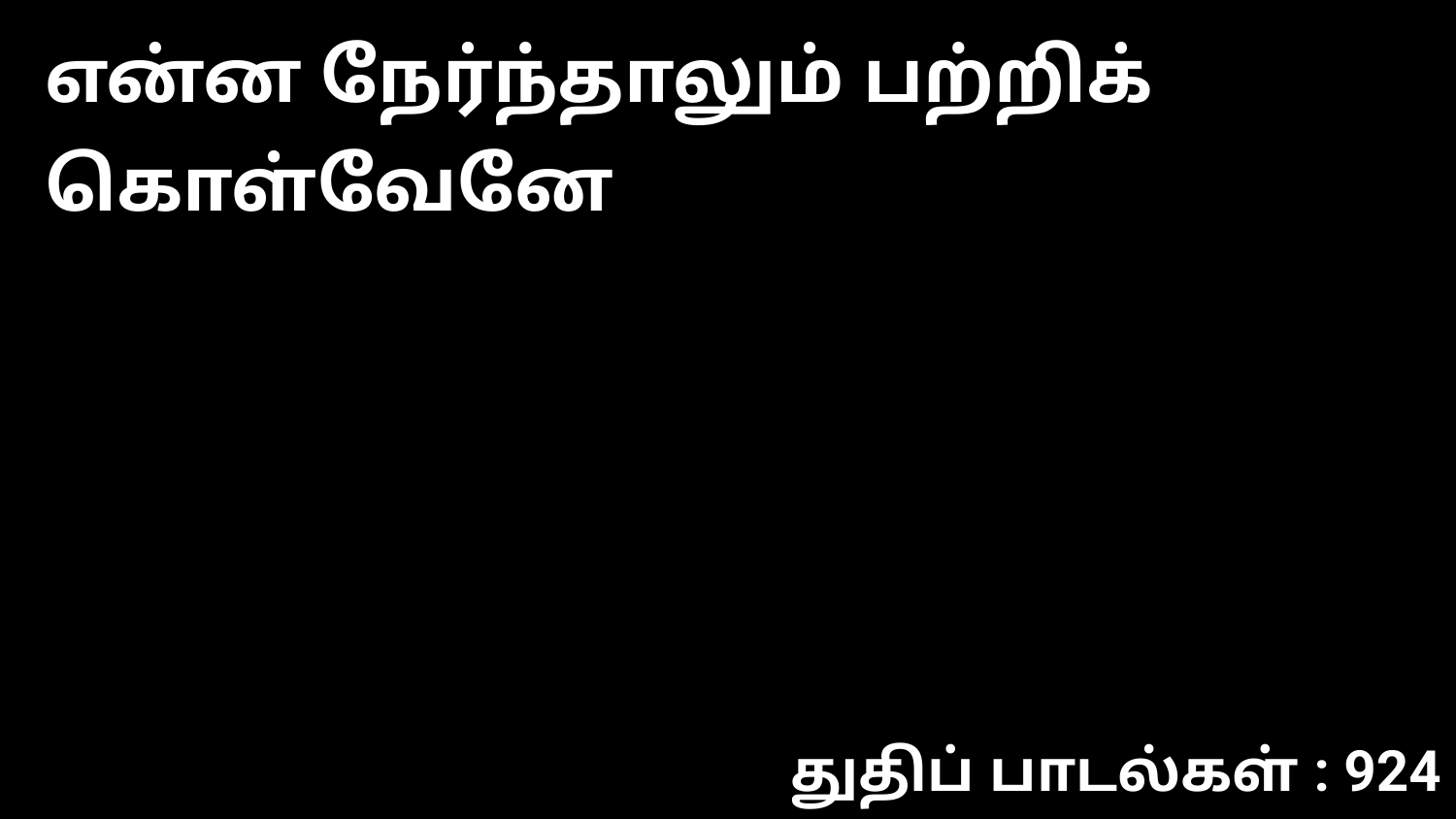

என்ன நேர்ந்தாலும் பற்றிக் கொள்வேனே
துதிப் பாடல்கள் : 924